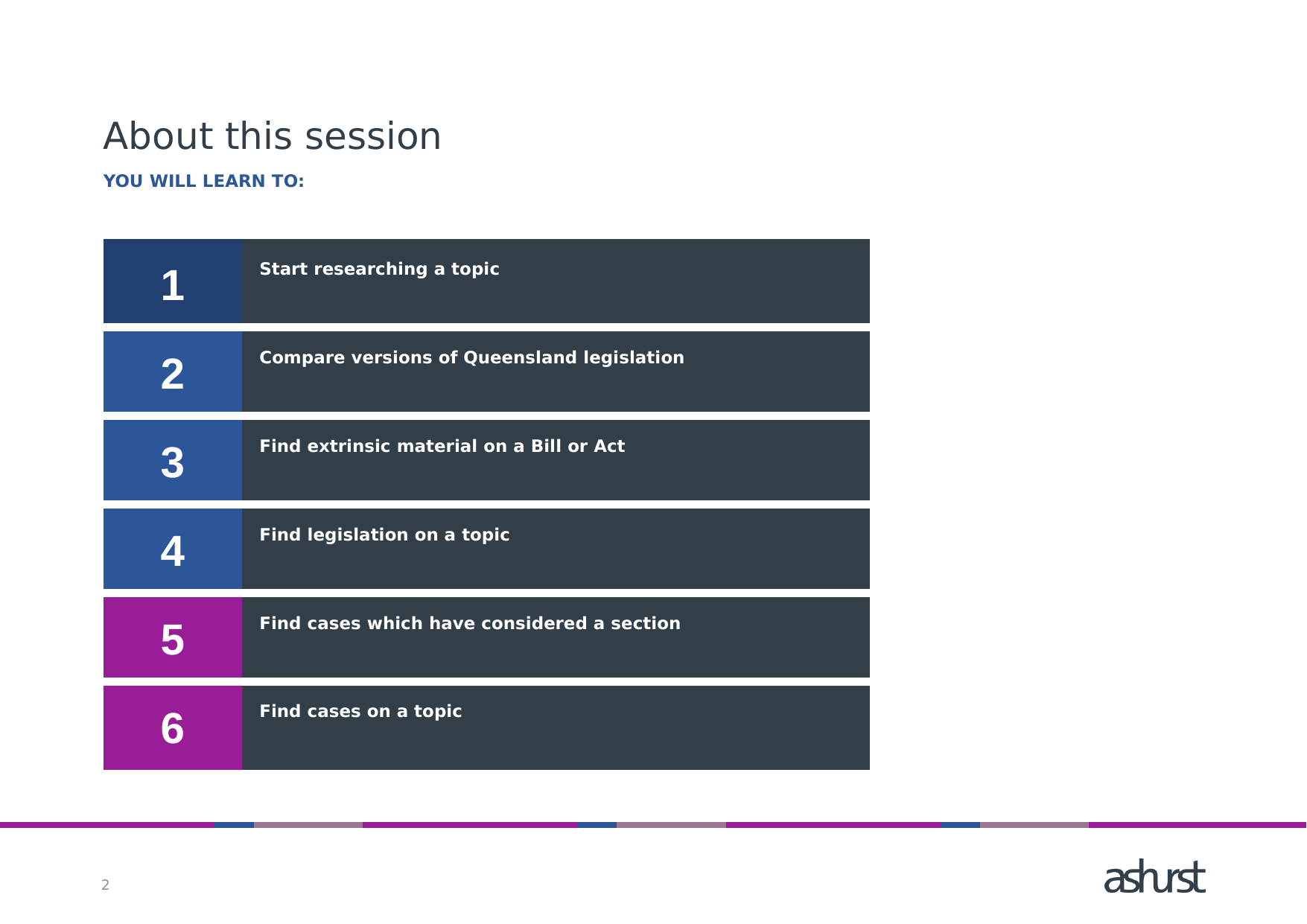

# About this session
You will learn TO:
| 1 | Start researching a topic |
| --- | --- |
| 2 | Compare versions of Queensland legislation |
| 3 | Find extrinsic material on a Bill or Act |
| 4 | Find legislation on a topic |
| 5 | Find cases which have considered a section |
| 6 | Find cases on a topic |

2